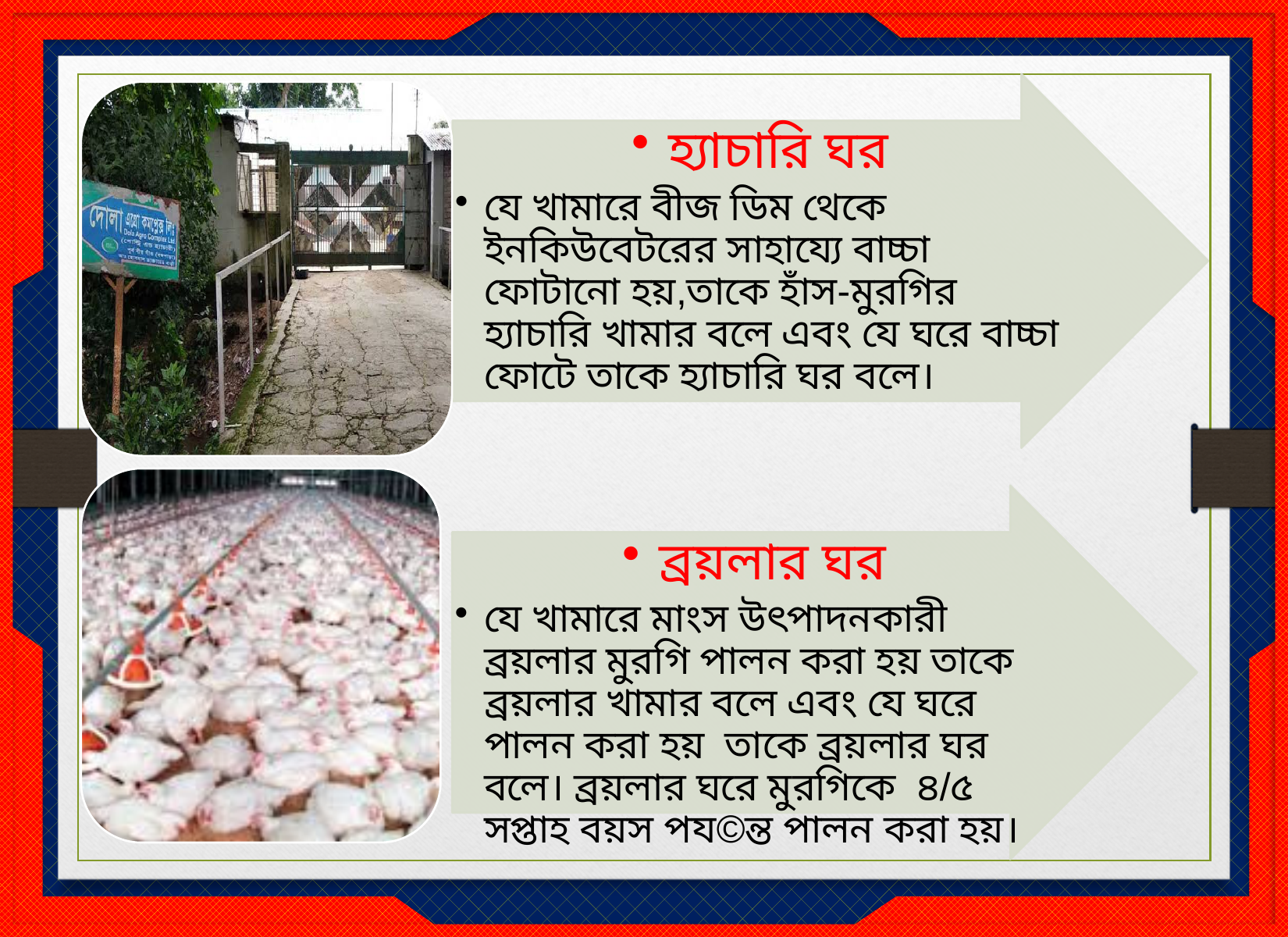

হ্যাচারি ঘর
যে খামারে বীজ ডিম থেকে ইনকিউবেটরের সাহায্যে বাচ্চা ফোটানো হয়,তাকে হাঁস-মুরগির হ্যাচারি খামার বলে এবং যে ঘরে বাচ্চা ফোটে তাকে হ্যাচারি ঘর বলে।

ব্রয়লার ঘর
যে খামারে মাংস উৎপাদনকারী ব্রয়লার মুরগি পালন করা হয় তাকে ব্রয়লার খামার বলে এবং যে ঘরে পালন করা হয়  তাকে ব্রয়লার ঘর বলে। ব্রয়লার ঘরে মুরগিকে  ৪/৫ সপ্তাহ বয়স পয©ন্ত পালন করা হয়।